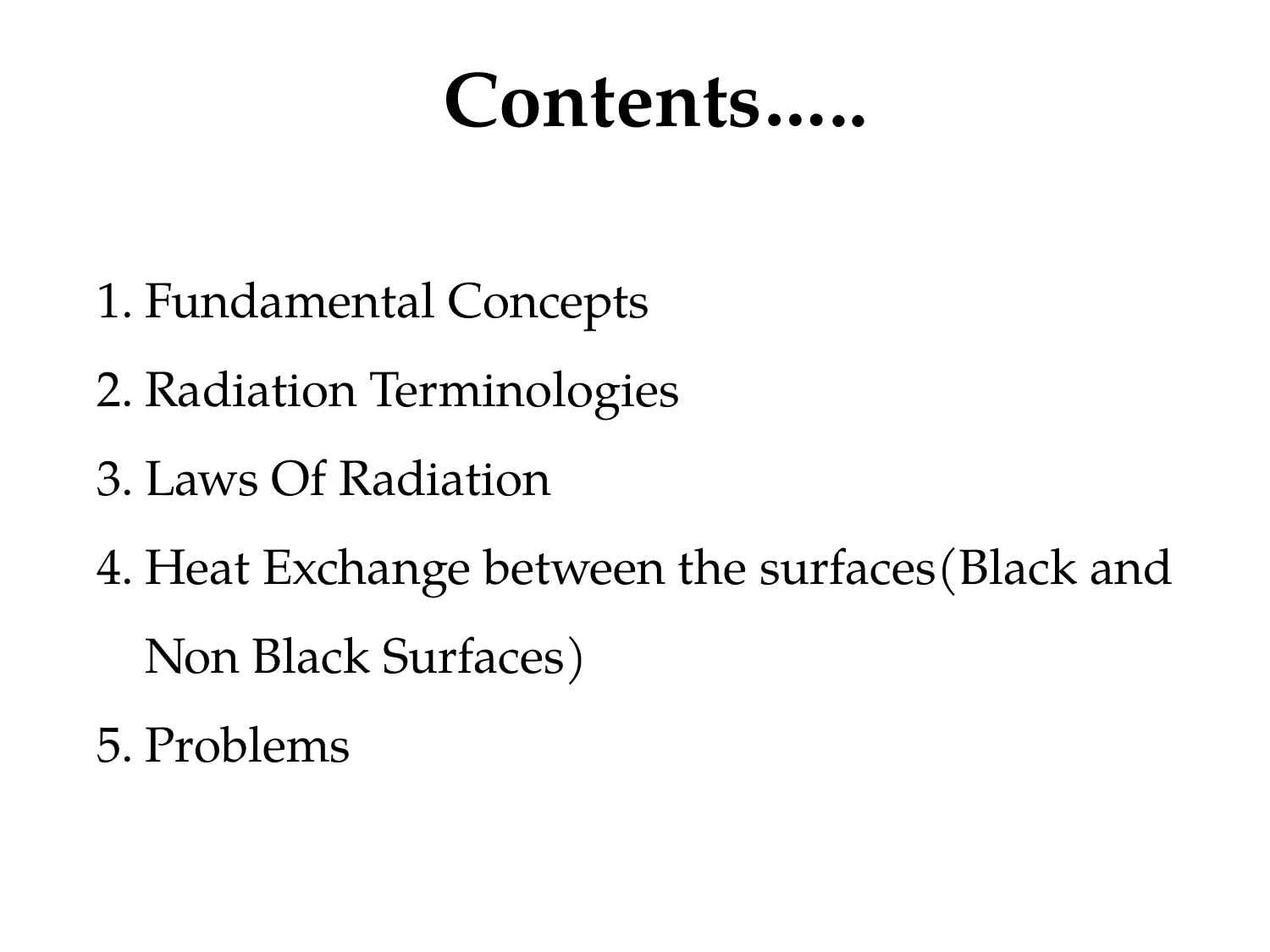

Contents…..
Fundamental Concepts
Radiation Terminologies
Laws Of Radiation
Heat Exchange between the surfaces(Black and Non Black Surfaces)
Problems